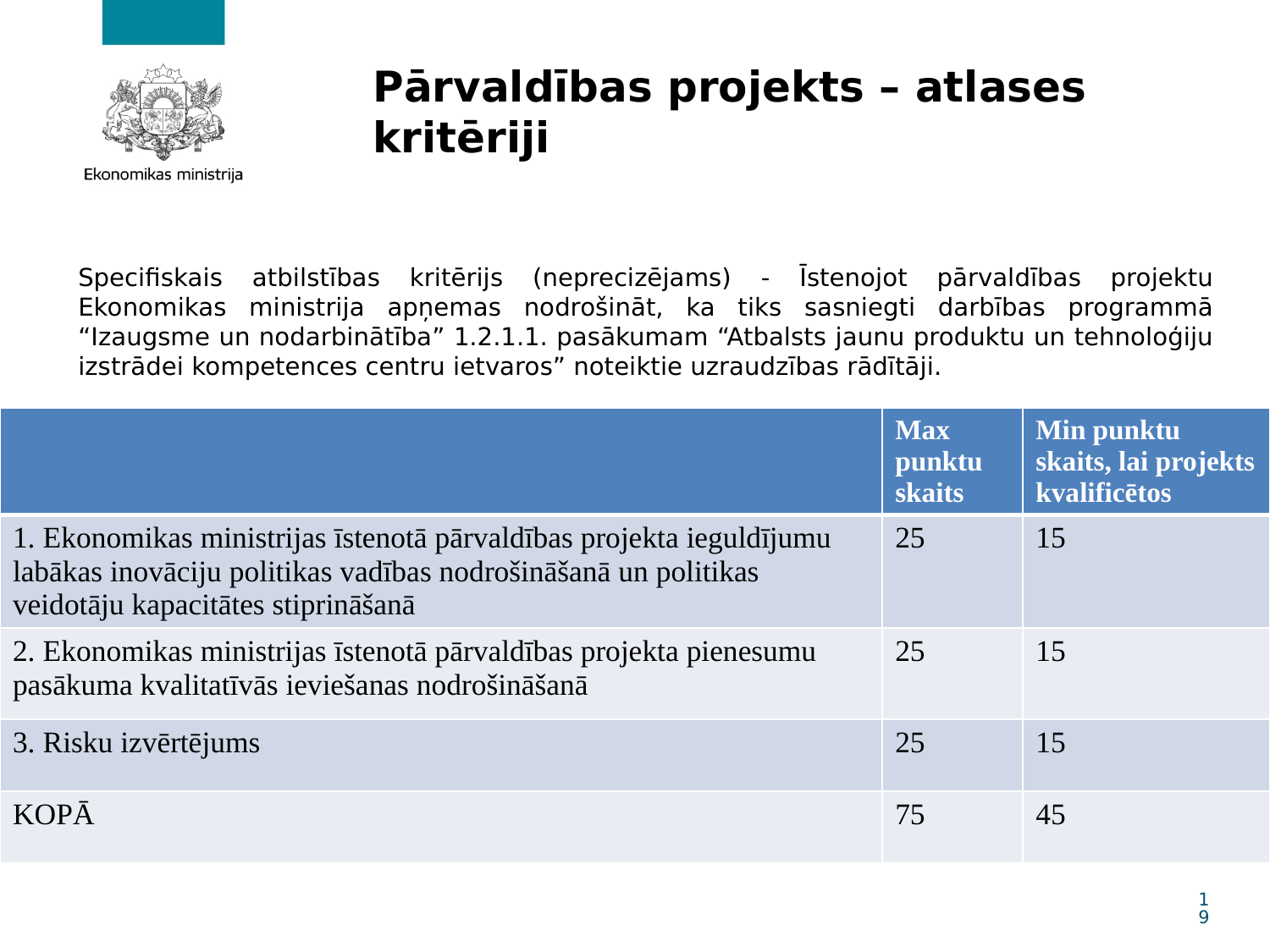

# Pārvaldības projekts – atlases kritēriji
Specifiskais atbilstības kritērijs (neprecizējams) - Īstenojot pārvaldības projektu Ekonomikas ministrija apņemas nodrošināt, ka tiks sasniegti darbības programmā “Izaugsme un nodarbinātība” 1.2.1.1. pasākumam “Atbalsts jaunu produktu un tehnoloģiju izstrādei kompetences centru ietvaros” noteiktie uzraudzības rādītāji.

|  | Max punktu skaits | Min punktu skaits, lai projekts kvalificētos |
| --- | --- | --- |
| 1. Ekonomikas ministrijas īstenotā pārvaldības projekta ieguldījumu labākas inovāciju politikas vadības nodrošināšanā un politikas veidotāju kapacitātes stiprināšanā | 25 | 15 |
| 2. Ekonomikas ministrijas īstenotā pārvaldības projekta pienesumu pasākuma kvalitatīvās ieviešanas nodrošināšanā | 25 | 15 |
| 3. Risku izvērtējums | 25 | 15 |
| KOPĀ | 75 | 45 |
19